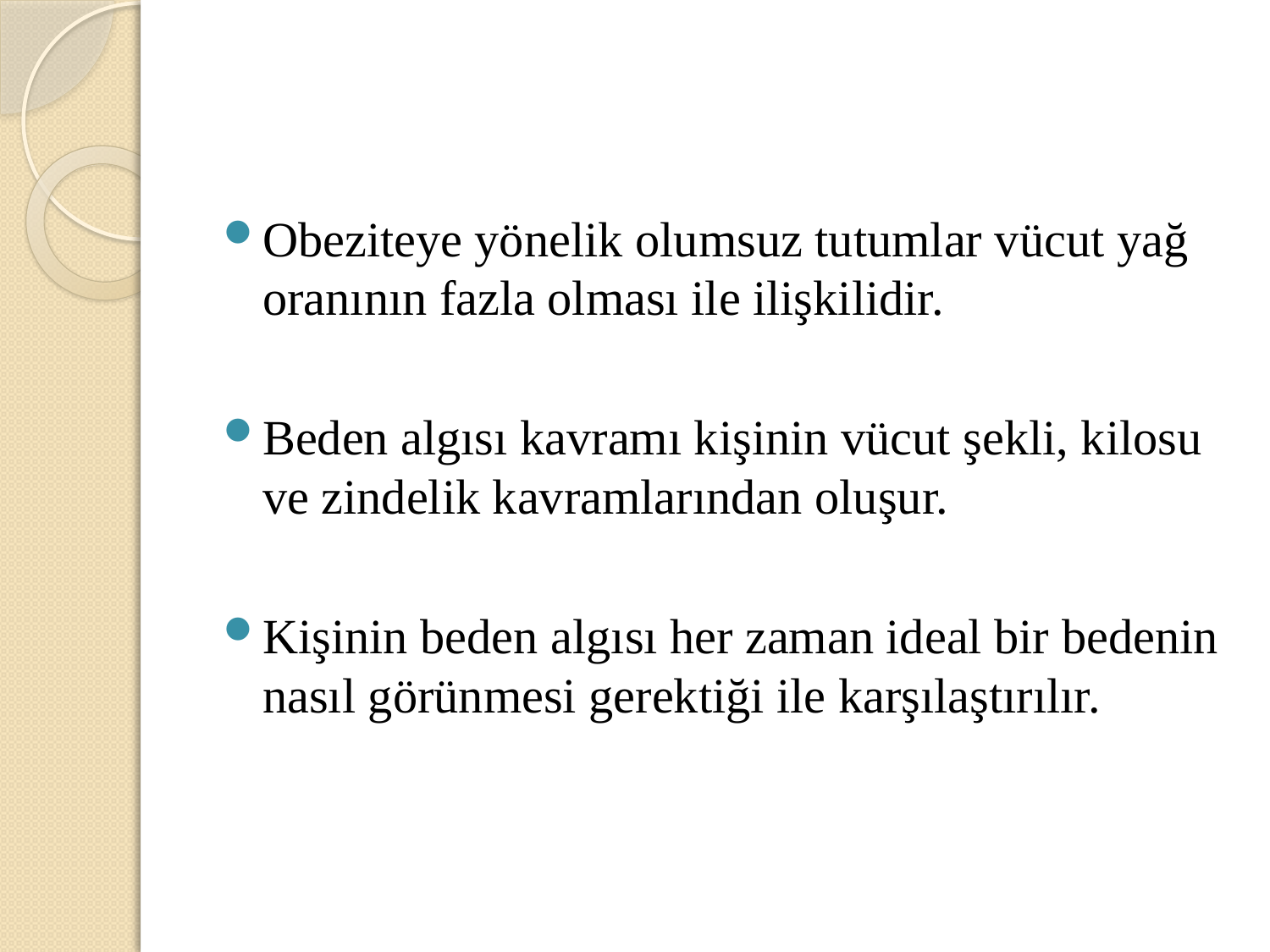

#
Obeziteye yönelik olumsuz tutumlar vücut yağ oranının fazla olması ile ilişkilidir.

Beden algısı kavramı kişinin vücut şekli, kilosu ve zindelik kavramlarından oluşur.

Kişinin beden algısı her zaman ideal bir bedenin nasıl görünmesi gerektiği ile karşılaştırılır.